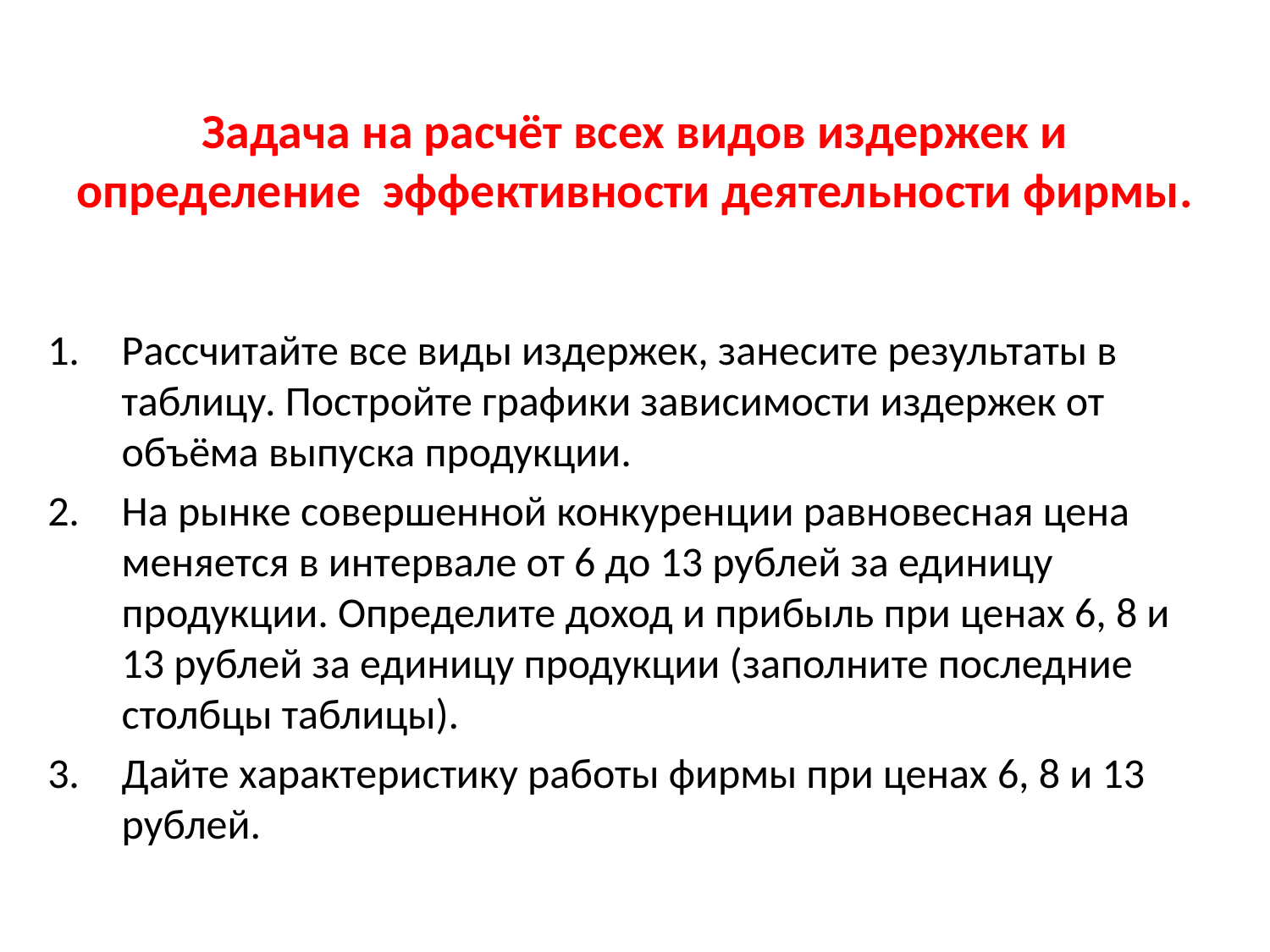

# Задача на расчёт всех видов издержек и определение  эффективности деятельности фирмы.
Рассчитайте все виды издержек, занесите результаты в таблицу. Постройте графики зависимости издержек от объёма выпуска продукции.
На рынке совершенной конкуренции равновесная цена меняется в интервале от 6 до 13 рублей за единицу продукции. Определите доход и прибыль при ценах 6, 8 и 13 рублей за единицу продукции (заполните последние столбцы таблицы).
Дайте характеристику работы фирмы при ценах 6, 8 и 13 рублей.